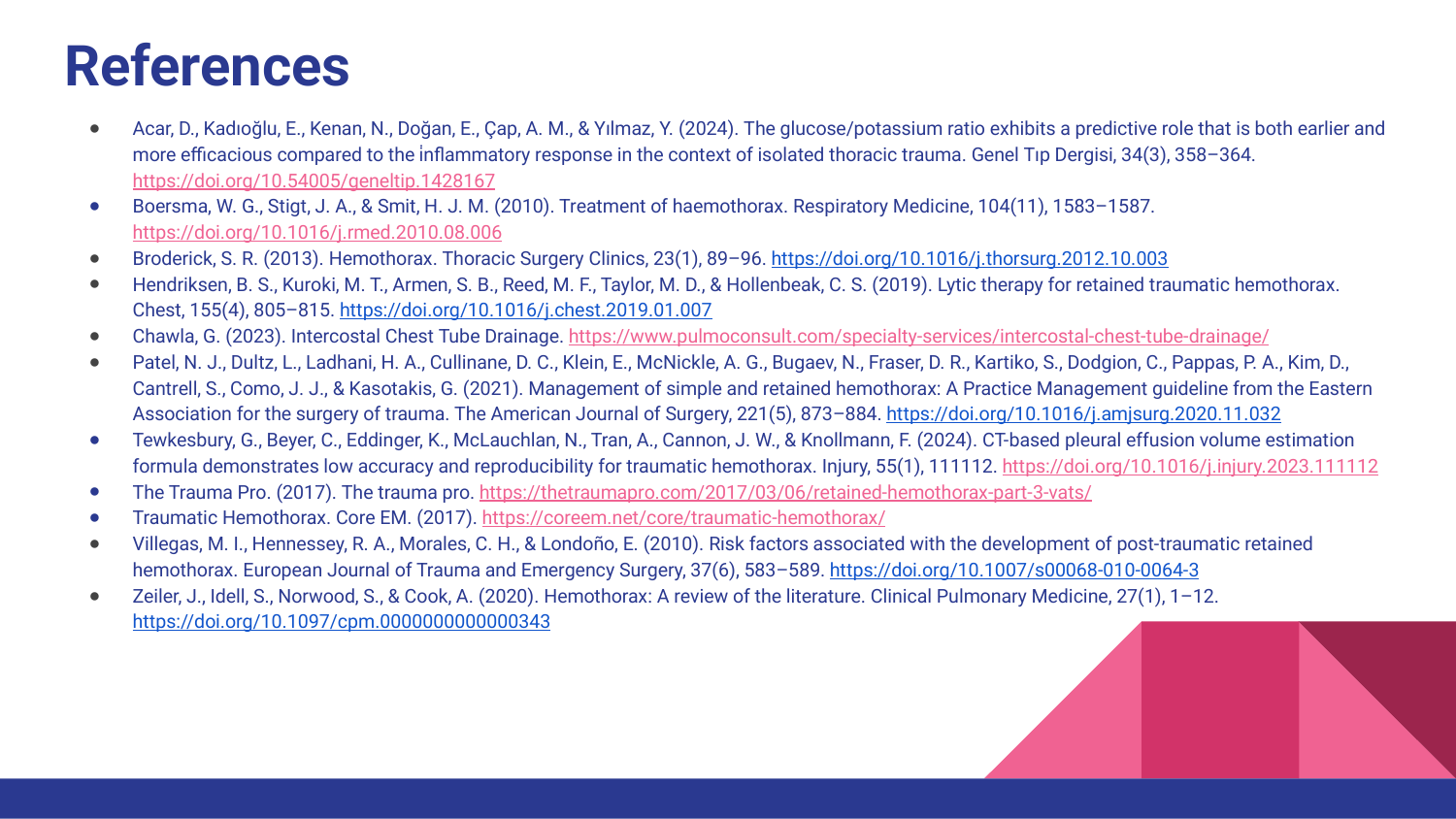

# References
Acar, D., Kadıoğlu, E., Kenan, N., Doğan, E., Çap, A. M., & Yılmaz, Y. (2024). The glucose/potassium ratio exhibits a predictive role that is both earlier and more efficacious compared to the i̇nflammatory response in the context of isolated thoracic trauma. Genel Tıp Dergisi, 34(3), 358–364. https://doi.org/10.54005/geneltip.1428167
Boersma, W. G., Stigt, J. A., & Smit, H. J. M. (2010). Treatment of haemothorax. Respiratory Medicine, 104(11), 1583–1587. https://doi.org/10.1016/j.rmed.2010.08.006
Broderick, S. R. (2013). Hemothorax. Thoracic Surgery Clinics, 23(1), 89–96. https://doi.org/10.1016/j.thorsurg.2012.10.003
Hendriksen, B. S., Kuroki, M. T., Armen, S. B., Reed, M. F., Taylor, M. D., & Hollenbeak, C. S. (2019). Lytic therapy for retained traumatic hemothorax. Chest, 155(4), 805–815. https://doi.org/10.1016/j.chest.2019.01.007
Chawla, G. (2023). Intercostal Chest Tube Drainage. https://www.pulmoconsult.com/specialty-services/intercostal-chest-tube-drainage/
Patel, N. J., Dultz, L., Ladhani, H. A., Cullinane, D. C., Klein, E., McNickle, A. G., Bugaev, N., Fraser, D. R., Kartiko, S., Dodgion, C., Pappas, P. A., Kim, D., Cantrell, S., Como, J. J., & Kasotakis, G. (2021). Management of simple and retained hemothorax: A Practice Management guideline from the Eastern Association for the surgery of trauma. The American Journal of Surgery, 221(5), 873–884. https://doi.org/10.1016/j.amjsurg.2020.11.032
Tewkesbury, G., Beyer, C., Eddinger, K., McLauchlan, N., Tran, A., Cannon, J. W., & Knollmann, F. (2024). CT-based pleural effusion volume estimation formula demonstrates low accuracy and reproducibility for traumatic hemothorax. Injury, 55(1), 111112. https://doi.org/10.1016/j.injury.2023.111112
The Trauma Pro. (2017). The trauma pro. https://thetraumapro.com/2017/03/06/retained-hemothorax-part-3-vats/
Traumatic Hemothorax. Core EM. (2017). https://coreem.net/core/traumatic-hemothorax/
Villegas, M. I., Hennessey, R. A., Morales, C. H., & Londoño, E. (2010). Risk factors associated with the development of post-traumatic retained hemothorax. European Journal of Trauma and Emergency Surgery, 37(6), 583–589. https://doi.org/10.1007/s00068-010-0064-3
Zeiler, J., Idell, S., Norwood, S., & Cook, A. (2020). Hemothorax: A review of the literature. Clinical Pulmonary Medicine, 27(1), 1–12. https://doi.org/10.1097/cpm.0000000000000343